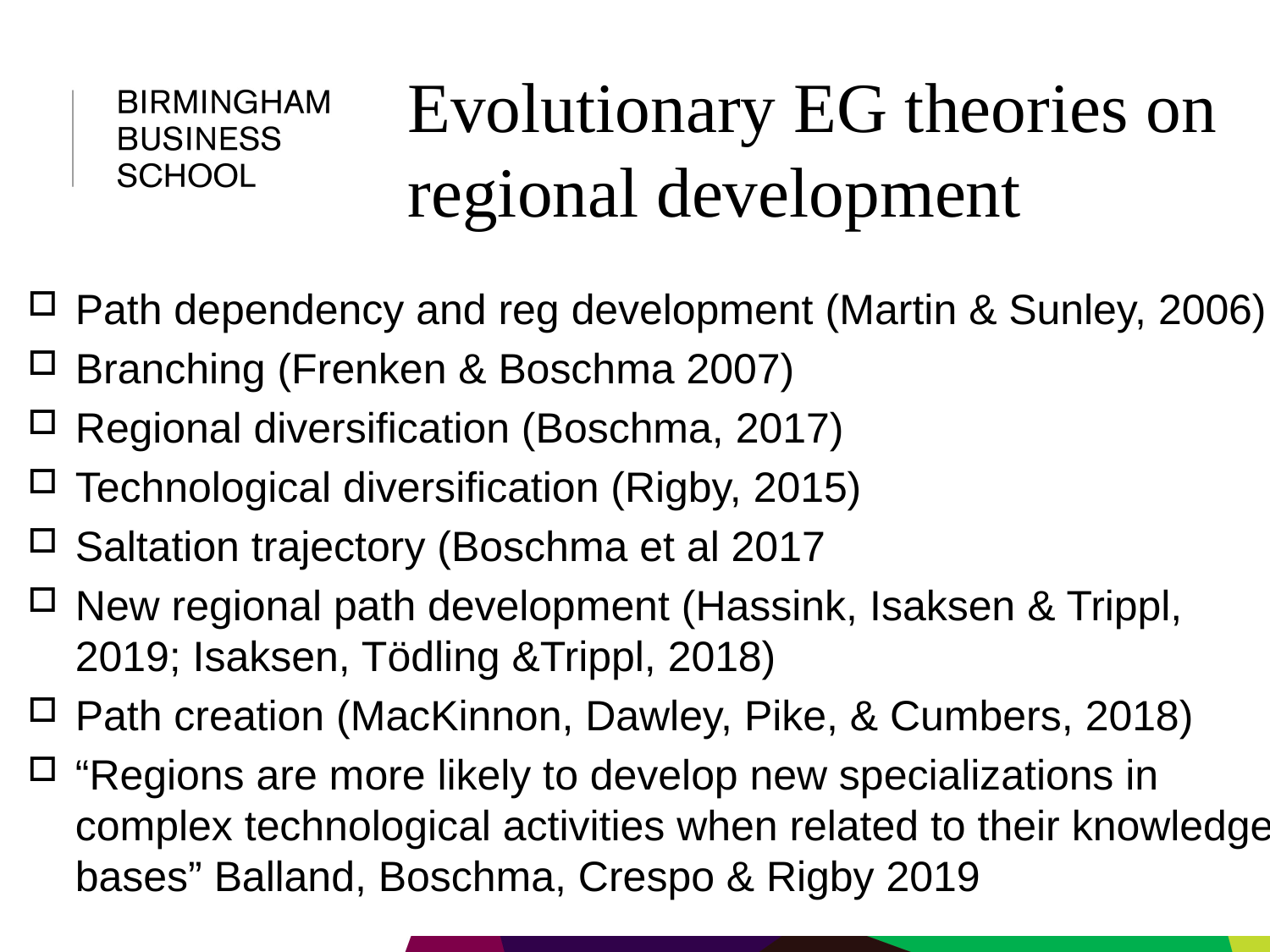

# Evolutionary EG theories on regional development
Path dependency and reg development (Martin & Sunley, 2006)
Branching (Frenken & Boschma 2007)
Regional diversification (Boschma, 2017)
Technological diversification (Rigby, 2015)
Saltation trajectory (Boschma et al 2017
New regional path development (Hassink, Isaksen & Trippl, 2019; Isaksen, Tödling &Trippl, 2018)
Path creation (MacKinnon, Dawley, Pike, & Cumbers, 2018)
“Regions are more likely to develop new specializations in complex technological activities when related to their knowledge bases” Balland, Boschma, Crespo & Rigby 2019